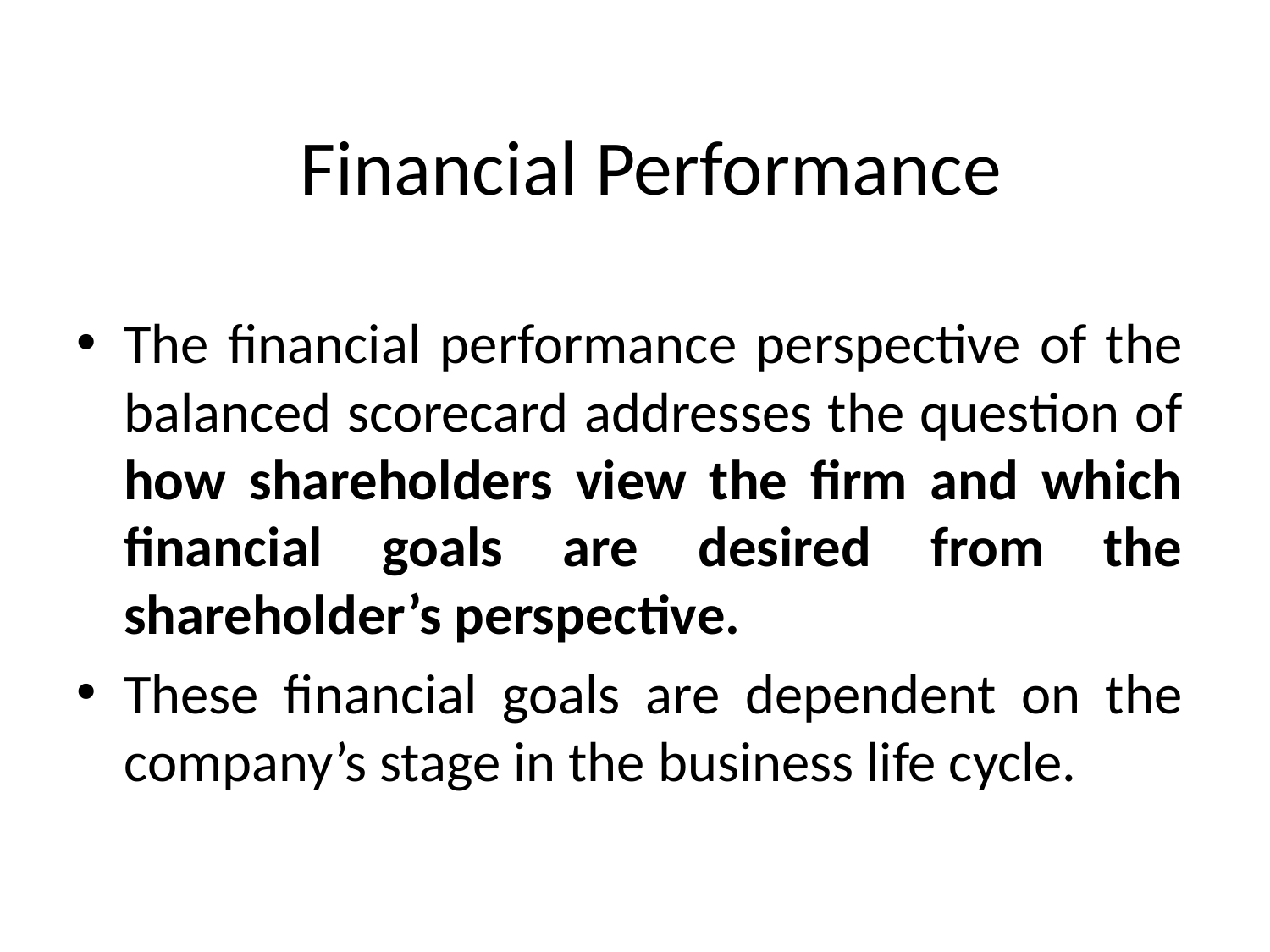

Financial Performance

The financial performance perspective of the balanced scorecard addresses the question of how shareholders view the firm and which financial goals are desired from the shareholder’s perspective.
These financial goals are dependent on the company’s stage in the business life cycle.